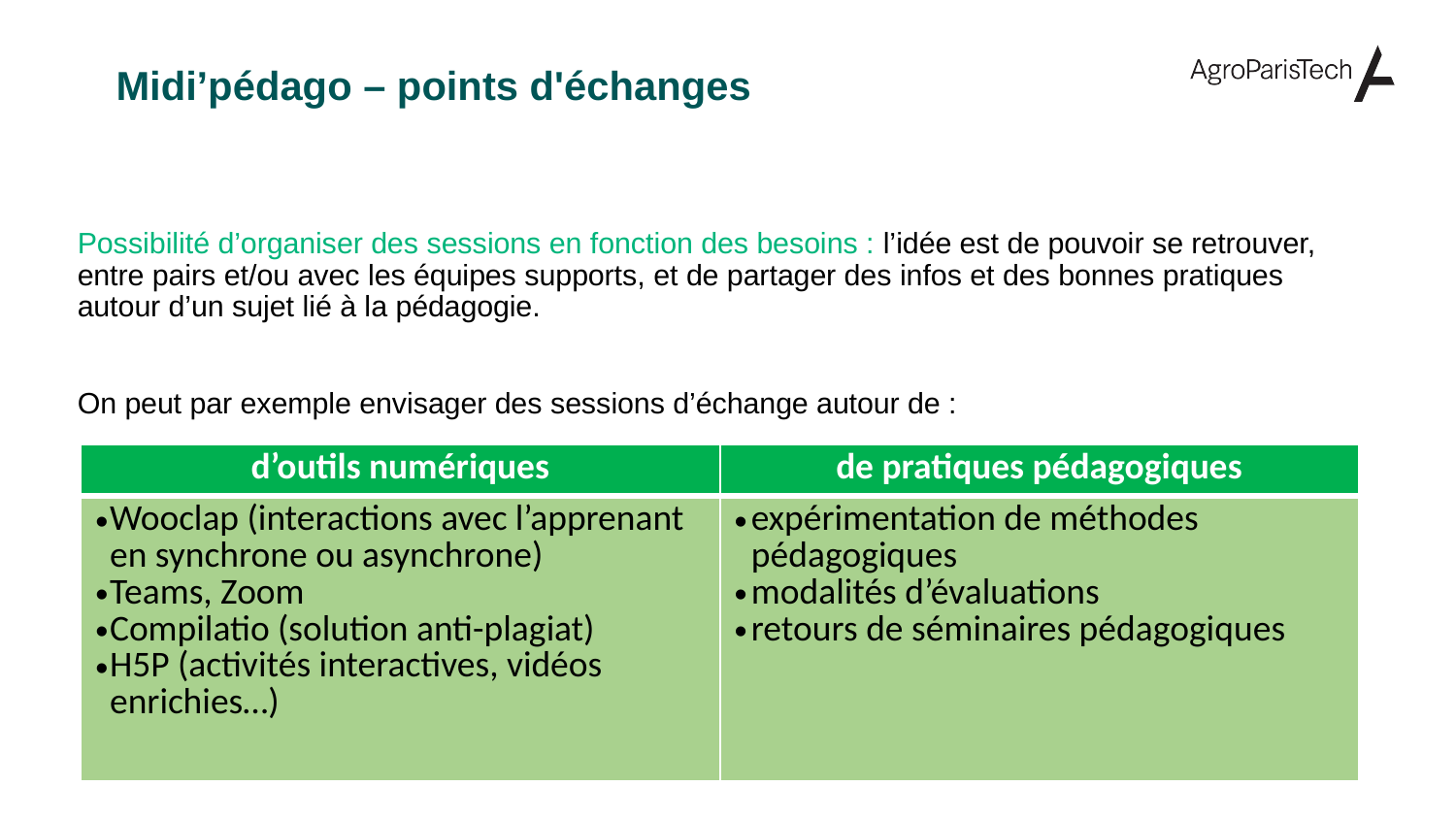

# Midi’pédago – points d'échanges
Possibilité d’organiser des sessions en fonction des besoins : l’idée est de pouvoir se retrouver, entre pairs et/ou avec les équipes supports, et de partager des infos et des bonnes pratiques autour d’un sujet lié à la pédagogie.

On peut par exemple envisager des sessions d’échange autour de :

| d’outils numériques | de pratiques pédagogiques |
| --- | --- |
| Wooclap (interactions avec l’apprenant en synchrone ou asynchrone) Teams, Zoom Compilatio (solution anti-plagiat) H5P (activités interactives, vidéos enrichies…) | expérimentation de méthodes pédagogiques modalités d’évaluations retours de séminaires pédagogiques |